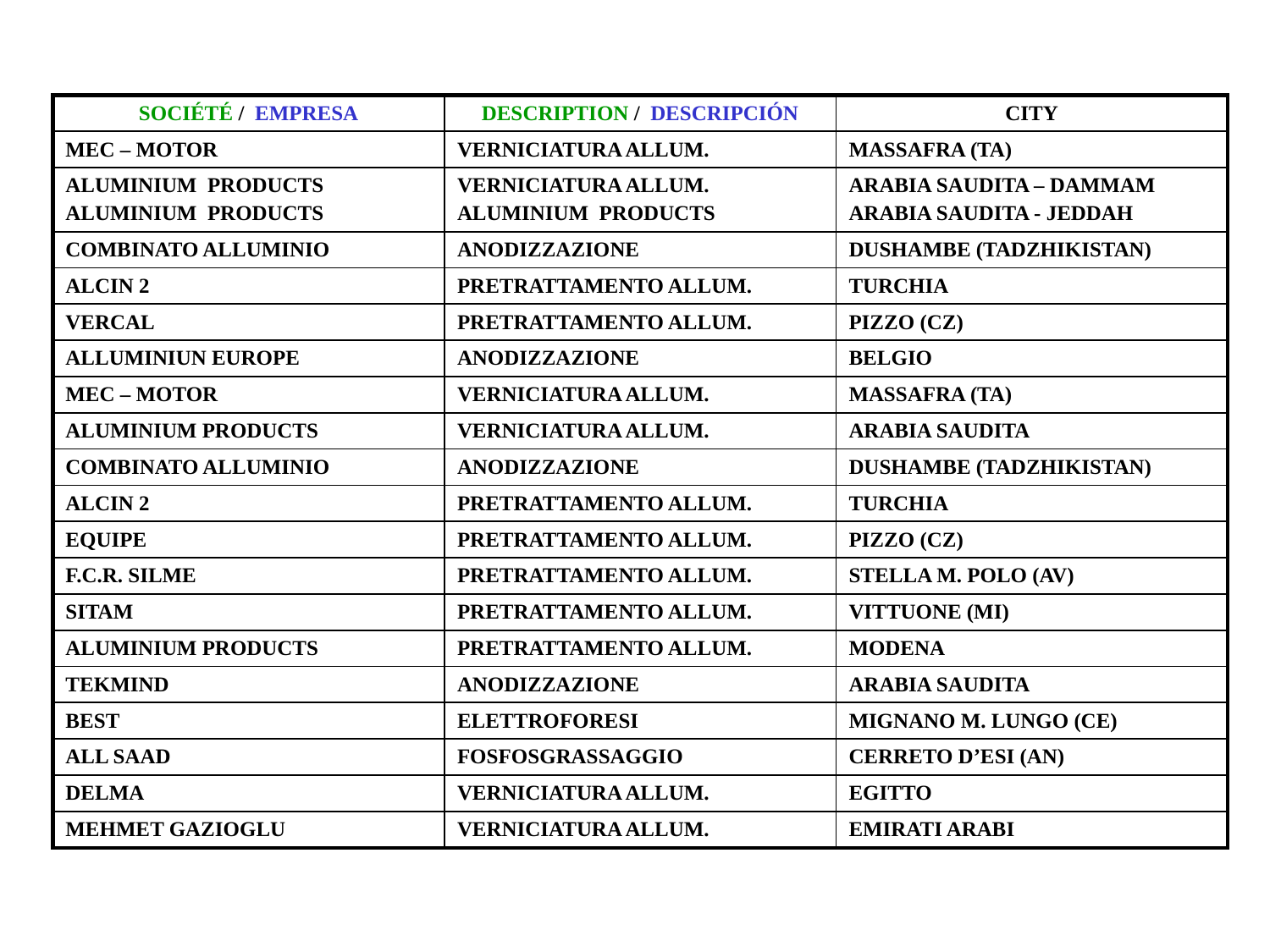

| SOCIÉTÉ / EMPRESA | DESCRIPTION / DESCRIPCIÓN | CITY |
| --- | --- | --- |
| MEC – MOTOR | VERNICIATURA ALLUM. | MASSAFRA (TA) |
| ALUMINIUM PRODUCTS ALUMINIUM PRODUCTS | VERNICIATURA ALLUM. ALUMINIUM PRODUCTS | ARABIA SAUDITA – DAMMAM ARABIA SAUDITA - JEDDAH |
| COMBINATO ALLUMINIO | ANODIZZAZIONE | DUSHAMBE (TADZHIKISTAN) |
| ALCIN 2 | PRETRATTAMENTO ALLUM. | TURCHIA |
| VERCAL | PRETRATTAMENTO ALLUM. | PIZZO (CZ) |
| ALLUMINIUN EUROPE | ANODIZZAZIONE | BELGIO |
| MEC – MOTOR | VERNICIATURA ALLUM. | MASSAFRA (TA) |
| ALUMINIUM PRODUCTS | VERNICIATURA ALLUM. | ARABIA SAUDITA |
| COMBINATO ALLUMINIO | ANODIZZAZIONE | DUSHAMBE (TADZHIKISTAN) |
| ALCIN 2 | PRETRATTAMENTO ALLUM. | TURCHIA |
| EQUIPE | PRETRATTAMENTO ALLUM. | PIZZO (CZ) |
| F.C.R. SILME | PRETRATTAMENTO ALLUM. | STELLA M. POLO (AV) |
| SITAM | PRETRATTAMENTO ALLUM. | VITTUONE (MI) |
| ALUMINIUM PRODUCTS | PRETRATTAMENTO ALLUM. | MODENA |
| TEKMIND | ANODIZZAZIONE | ARABIA SAUDITA |
| BEST | ELETTROFORESI | MIGNANO M. LUNGO (CE) |
| ALL SAAD | FOSFOSGRASSAGGIO | CERRETO D’ESI (AN) |
| DELMA | VERNICIATURA ALLUM. | EGITTO |
| MEHMET GAZIOGLU | VERNICIATURA ALLUM. | EMIRATI ARABI |